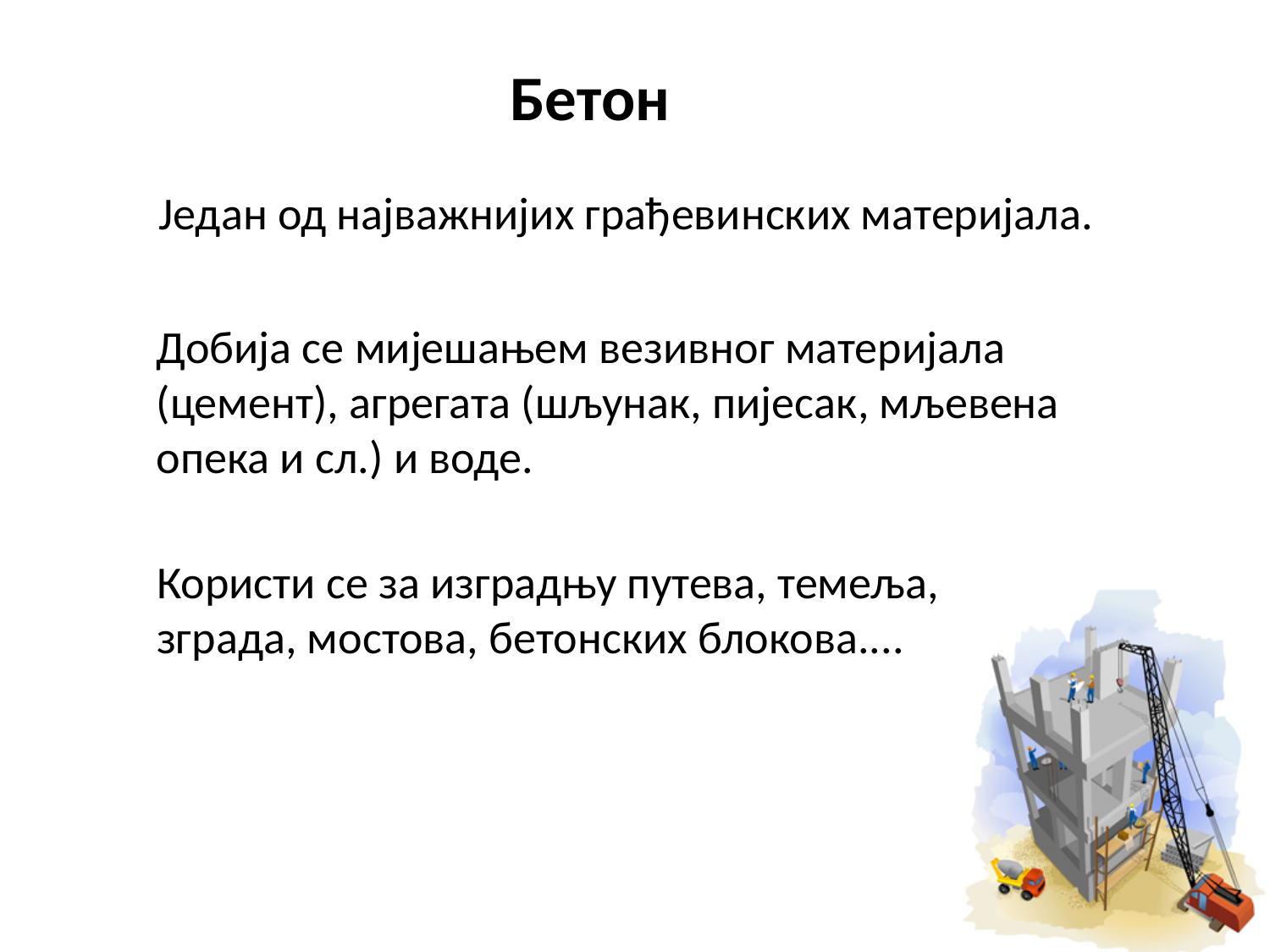

Бетон
Један од најважнијих грађевинских материјала.
Добија се мијешањем везивног материјала (цемент), агрегата (шљунак, пијесак, мљевена опека и сл.) и воде.
Користи се за изградњу путева, темеља, зграда, мостова, бетонских блокова....